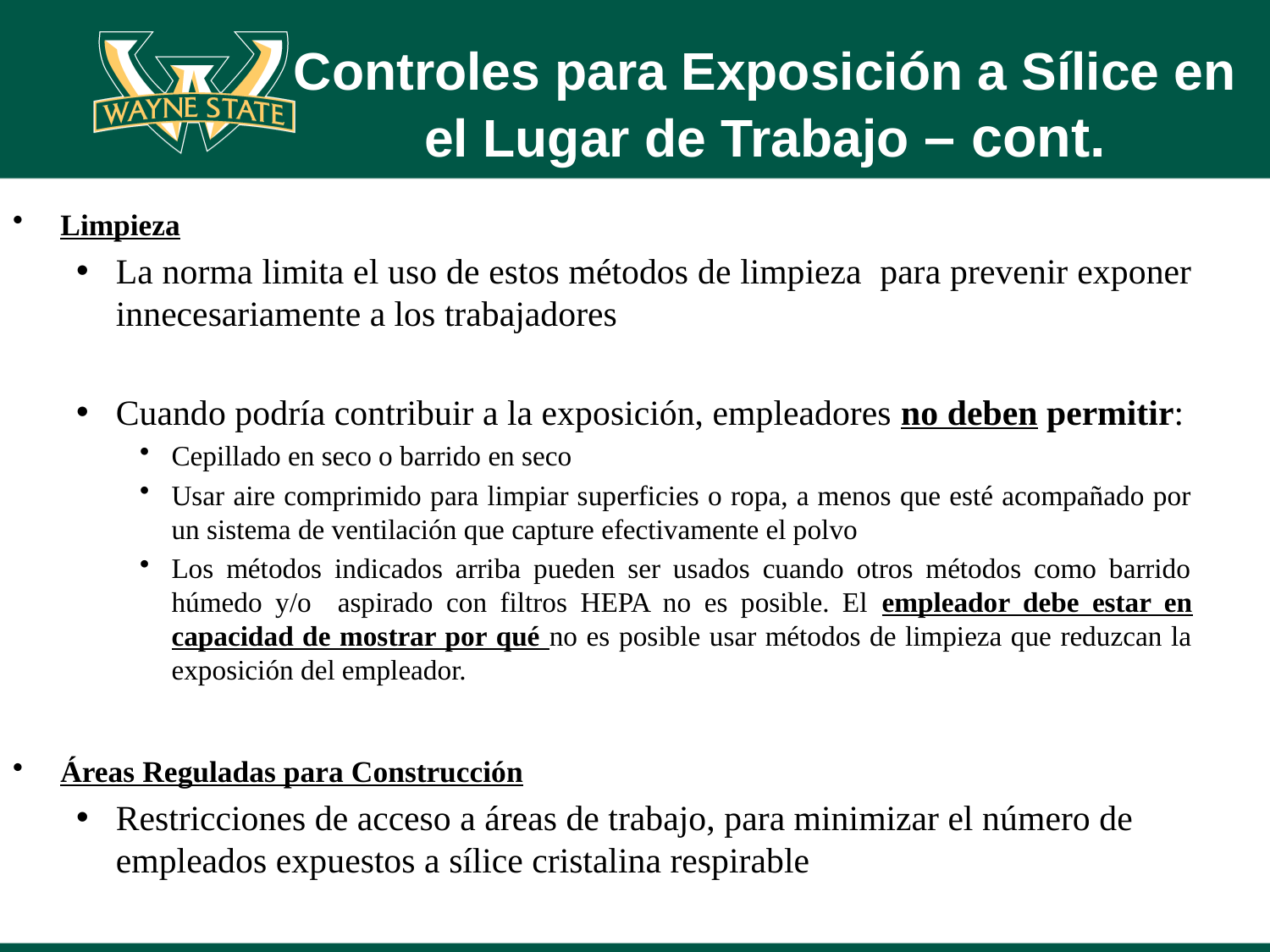

# Controles para Exposición a Sílice en el Lugar de Trabajo – cont.
Limpieza
La norma limita el uso de estos métodos de limpieza  para prevenir exponer innecesariamente a los trabajadores

Cuando podría contribuir a la exposición, empleadores no deben permitir:
Cepillado en seco o barrido en seco
Usar aire comprimido para limpiar superficies o ropa, a menos que esté acompañado por un sistema de ventilación que capture efectivamente el polvo
Los métodos indicados arriba pueden ser usados cuando otros métodos como barrido húmedo y/o  aspirado con filtros HEPA no es posible. El empleador debe estar en capacidad de mostrar por qué no es posible usar métodos de limpieza que reduzcan la exposición del empleador.

Áreas Reguladas para Construcción
Restricciones de acceso a áreas de trabajo, para minimizar el número de empleados expuestos a sílice cristalina respirable